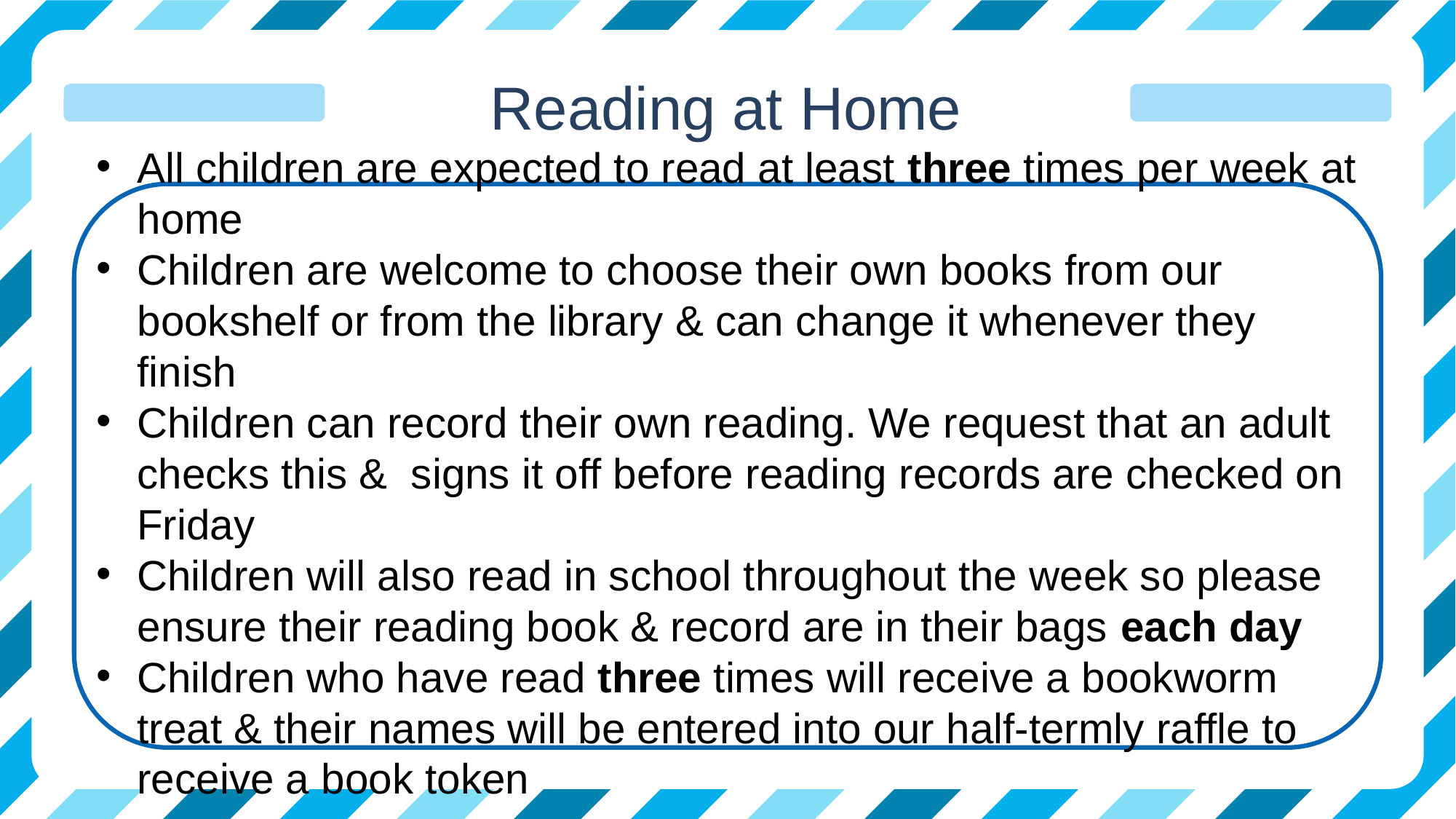

Reading at Home

All children are expected to read at least three times per week at home
Children are welcome to choose their own books from our bookshelf or from the library & can change it whenever they finish
Children can record their own reading. We request that an adult checks this &  signs it off before reading records are checked on Friday
Children will also read in school throughout the week so please ensure their reading book & record are in their bags each day
Children who have read three times will receive a bookworm treat & their names will be entered into our half-termly raffle to receive a book token